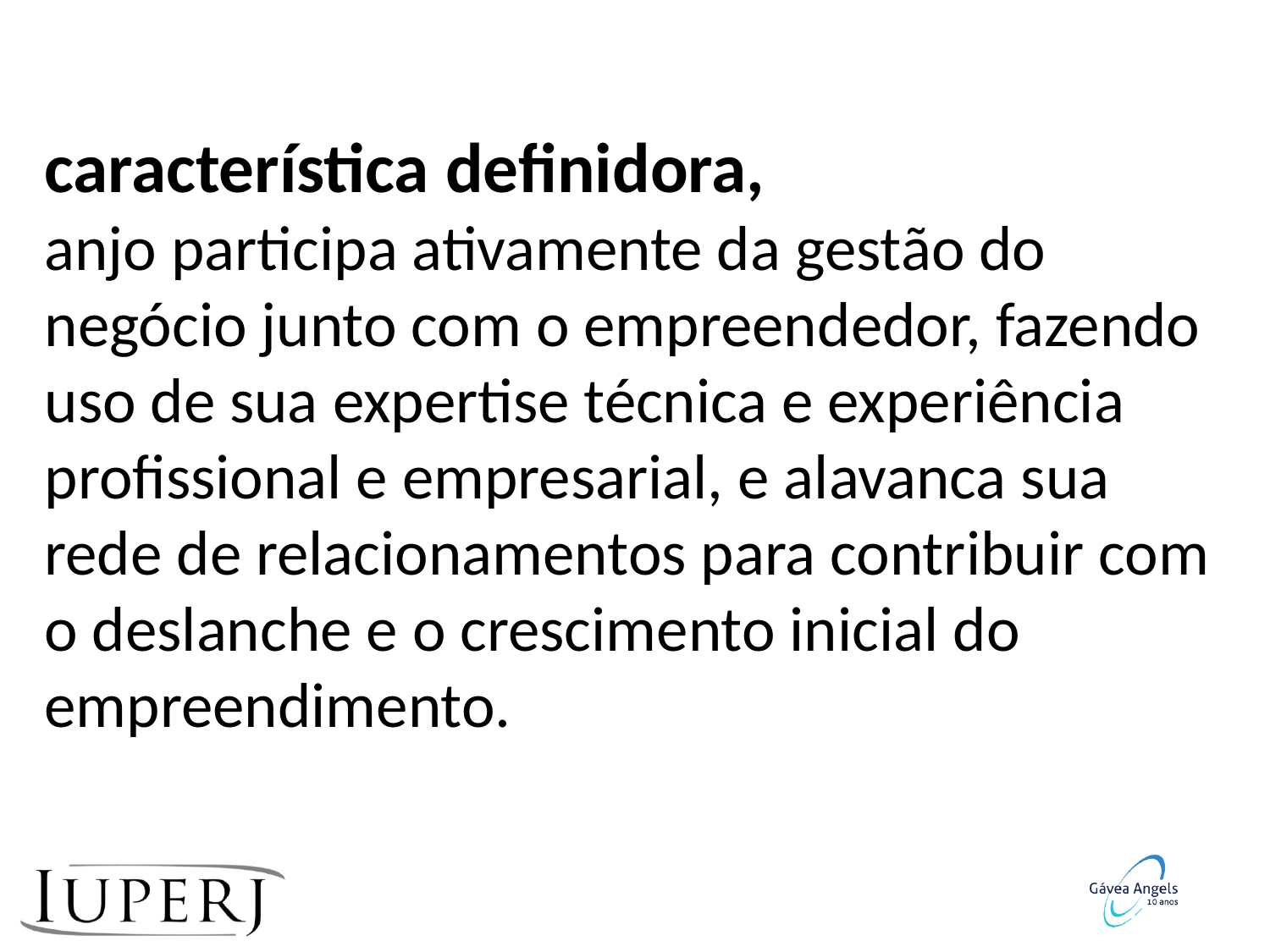

característica definidora,
anjo participa ativamente da gestão do negócio junto com o empreendedor, fazendo uso de sua expertise técnica e experiência profissional e empresarial, e alavanca sua rede de relacionamentos para contribuir com o deslanche e o crescimento inicial do empreendimento.